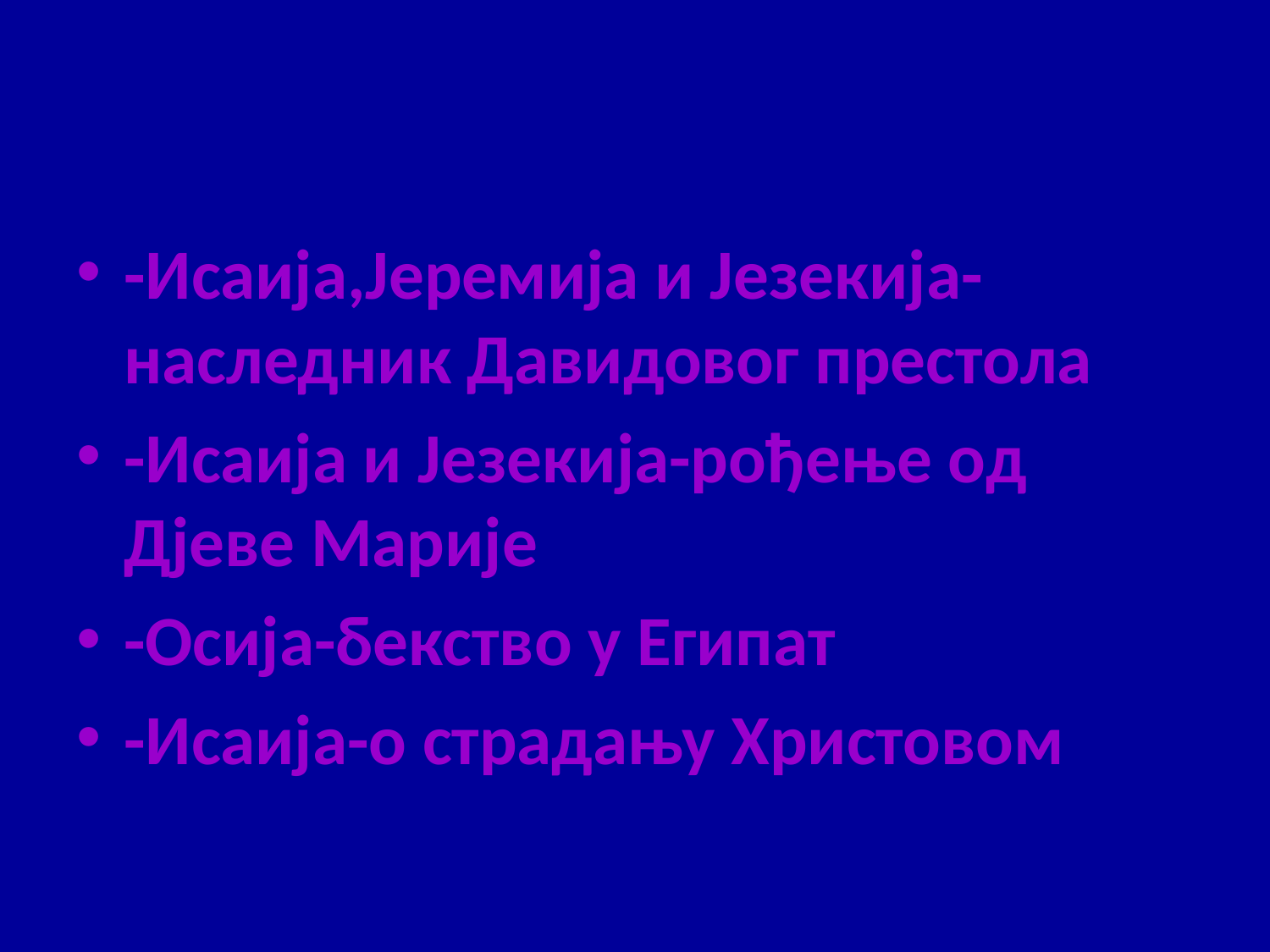

#
-Исаија,Јеремија и Језекија-наследник Давидовог престола
-Исаија и Језекија-рођење од Дјеве Марије
-Осија-бекство у Египат
-Исаија-о страдању Христовом